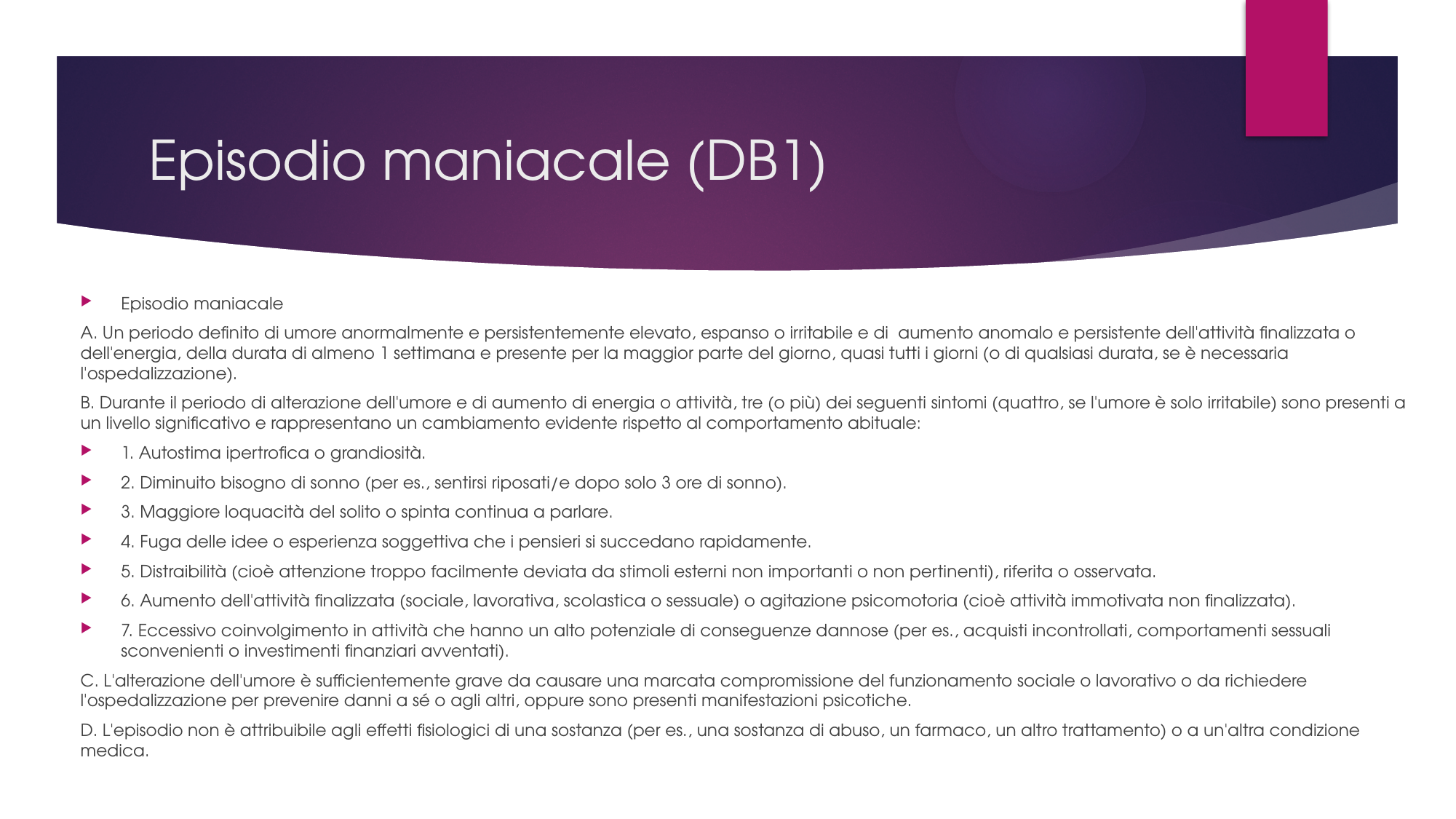

# Episodio maniacale (DB1)
Episodio maniacale
A. Un periodo definito di umore anormalmente e persistentemente elevato, espanso o irritabile e di  aumento anomalo e persistente dell'attività finalizzata o dell'energia, della durata di almeno 1 settimana e presente per la maggior parte del giorno, quasi tutti i giorni (o di qualsiasi durata, se è necessaria l'ospedalizzazione).
B. Durante il periodo di alterazione dell'umore e di aumento di energia o attività, tre (o più) dei seguenti sintomi (quattro, se l'umore è solo irritabile) sono presenti a un livello significativo e rappresentano un cambiamento evidente rispetto al comportamento abituale:
1. Autostima ipertrofica o grandiosità.
2. Diminuito bisogno di sonno (per es., sentirsi riposati/e dopo solo 3 ore di sonno).
3. Maggiore loquacità del solito o spinta continua a parlare.
4. Fuga delle idee o esperienza soggettiva che i pensieri si succedano rapidamente.
5. Distraibilità (cioè attenzione troppo facilmente deviata da stimoli esterni non importanti o non pertinenti), riferita o osservata.
6. Aumento dell'attività finalizzata (sociale, lavorativa, scolastica o sessuale) o agitazione psicomotoria (cioè attività immotivata non finalizzata).
7. Eccessivo coinvolgimento in attività che hanno un alto potenziale di conseguenze dannose (per es., acquisti incontrollati, comportamenti sessuali sconvenienti o investimenti finanziari avventati).
C. L'alterazione dell'umore è sufficientemente grave da causare una marcata compromissione del funzionamento sociale o lavorativo o da richiedere l'ospedalizzazione per prevenire danni a sé o agli altri, oppure sono presenti manifestazioni psicotiche.
D. L'episodio non è attribuibile agli effetti fisiologici di una sostanza (per es., una sostanza di abuso, un farmaco, un altro trattamento) o a un'altra condizione medica.